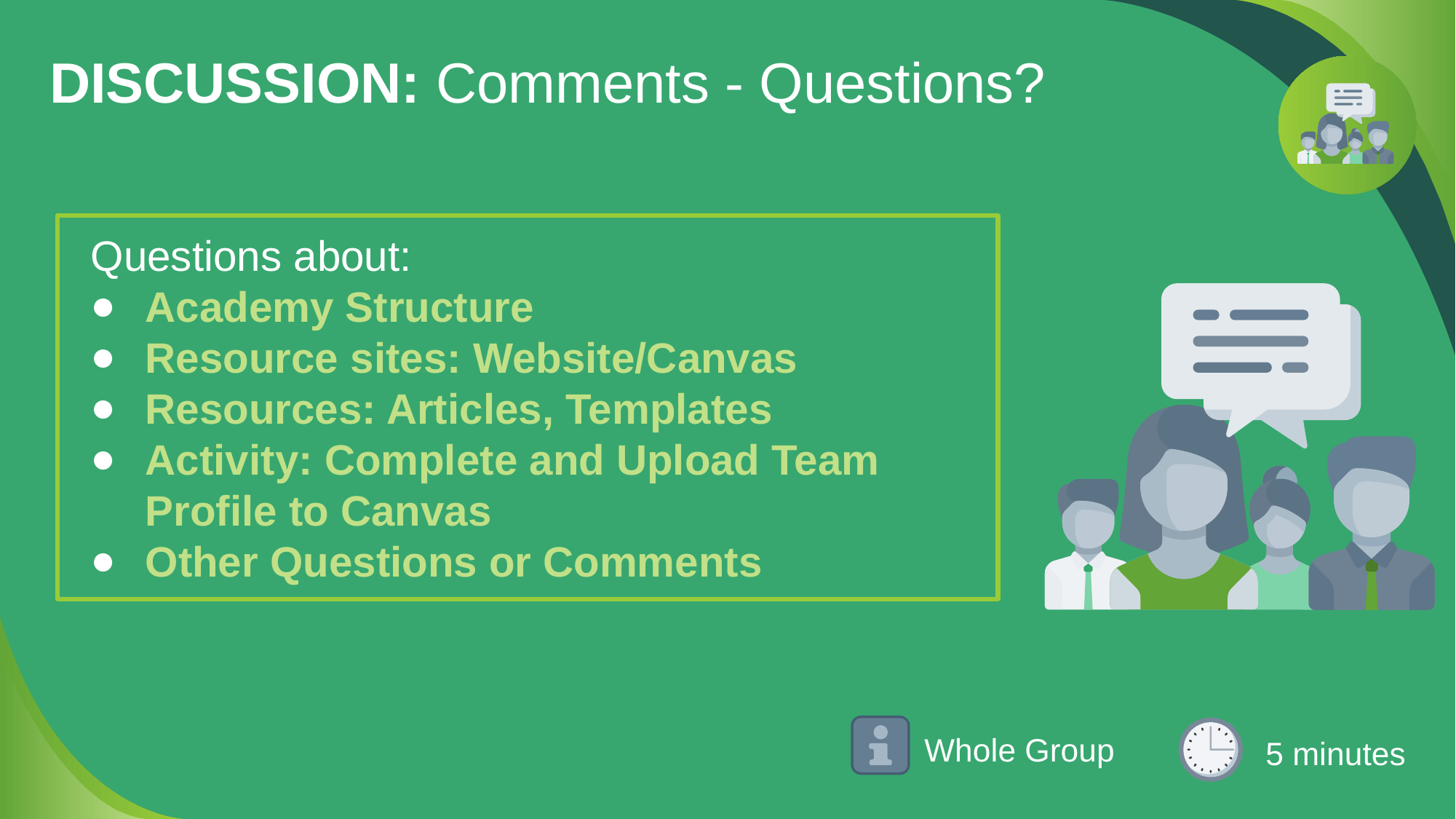

# DISCUSSION: Comments - Questions?

Questions about:
Academy Structure
Resource sites: Website/Canvas
Resources: Articles, Templates
Activity: Complete and Upload Team Profile to Canvas
Other Questions or Comments

 5 minutes

Whole Group